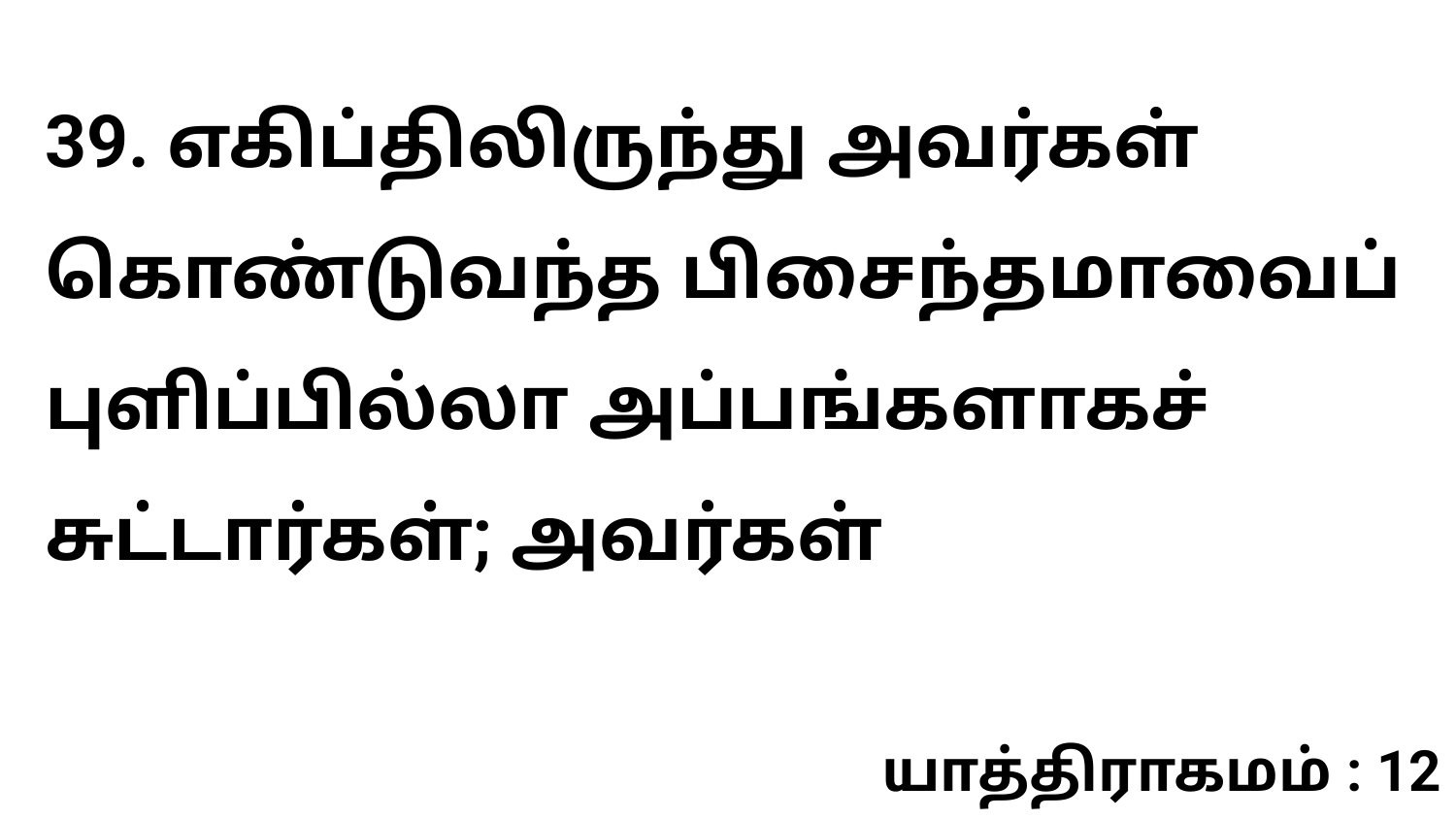

39. எகிப்திலிருந்து அவர்கள் கொண்டுவந்த பிசைந்தமாவைப் புளிப்பில்லா அப்பங்களாகச் சுட்டார்கள்; அவர்கள்
யாத்திராகமம் : 12